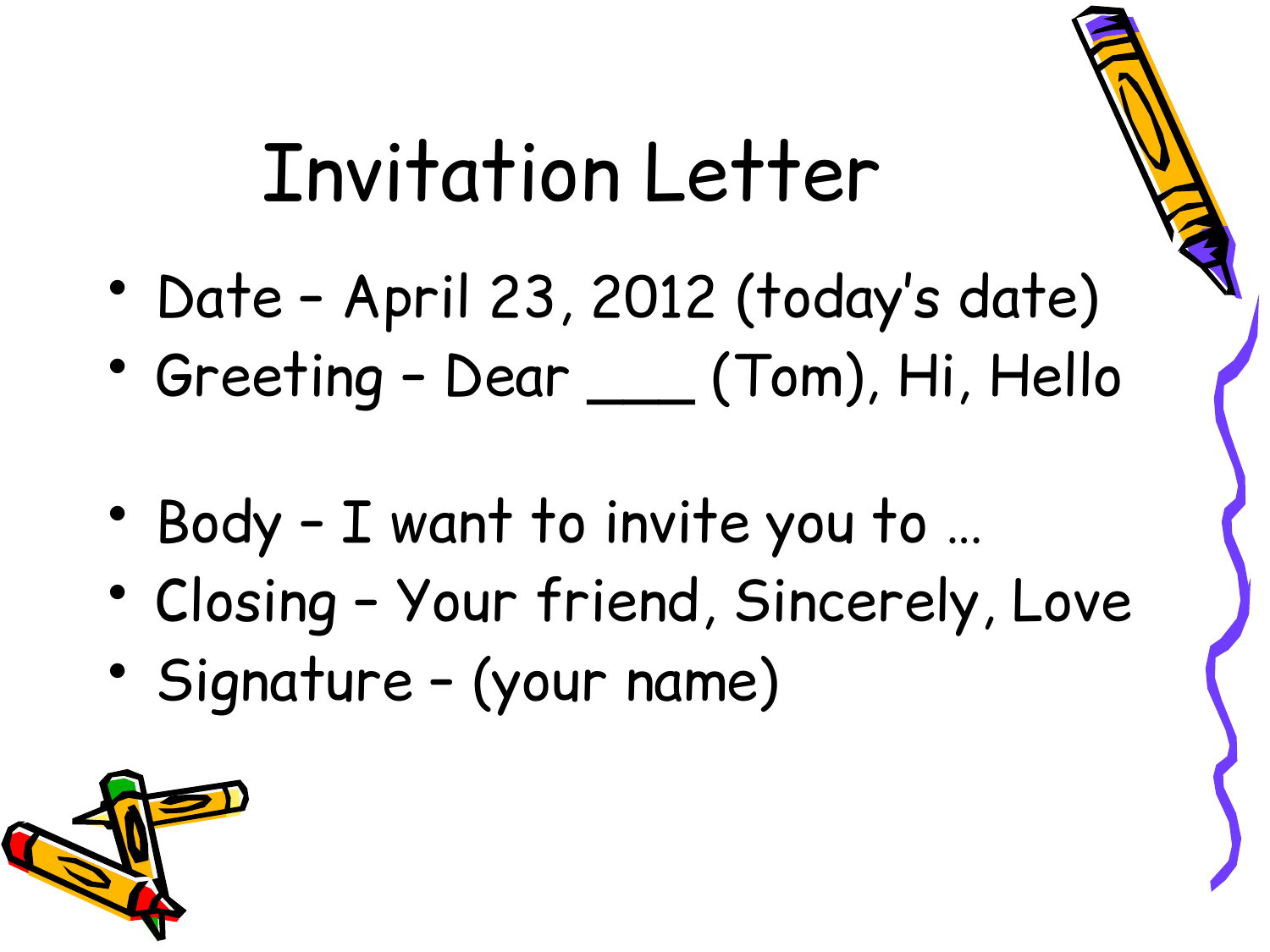

# Invitation Letter
Date – April 23, 2012 (today’s date)
Greeting – Dear ___ (Tom), Hi, Hello
Body – I want to invite you to …
Closing – Your friend, Sincerely, Love
Signature – (your name)